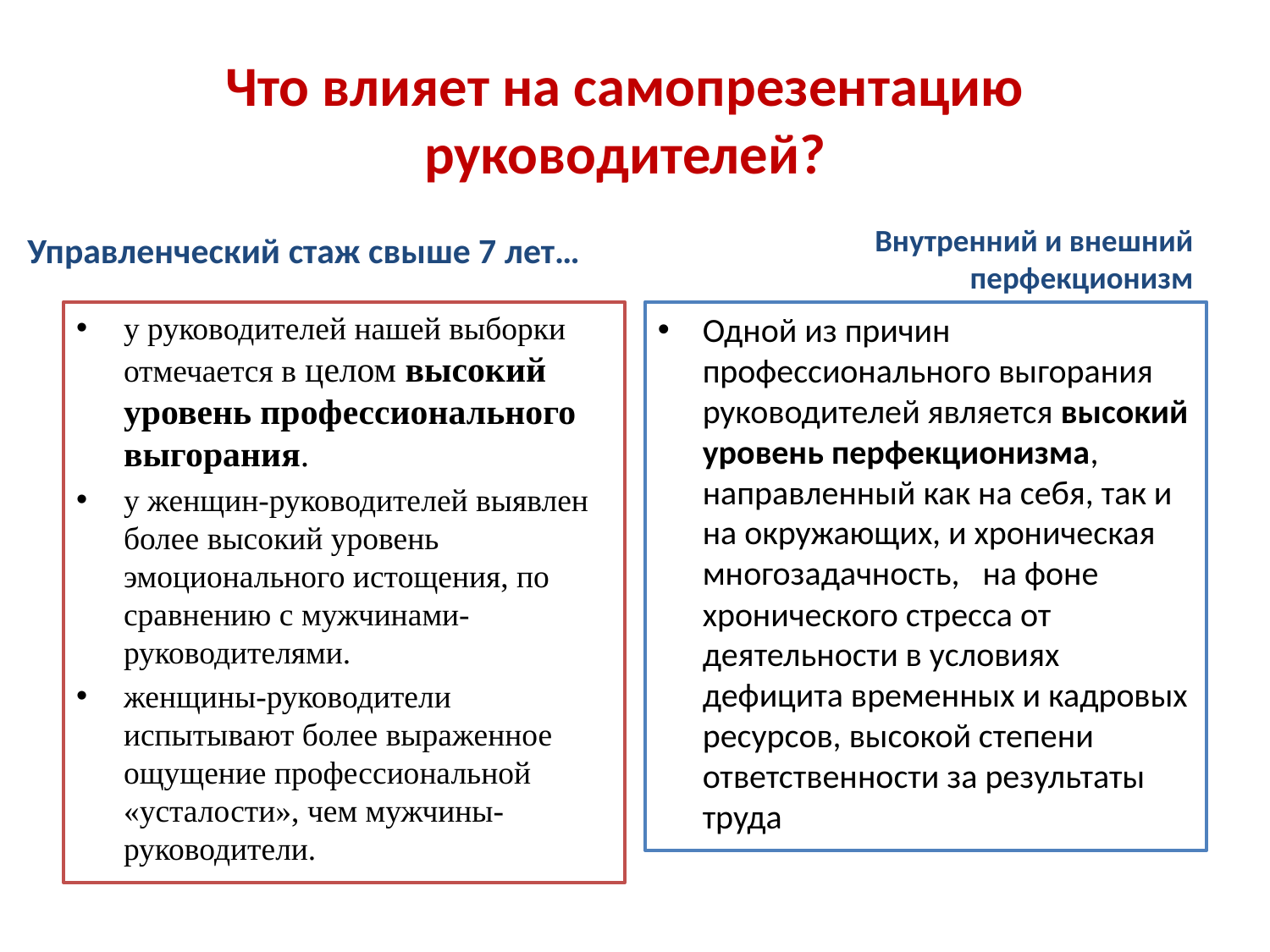

# Что влияет на самопрезентацию руководителей?
Внутренний и внешний перфекционизм
Управленческий стаж свыше 7 лет…

у руководителей нашей выборки отмечается в целом высокий уровень профессионального выгорания.
у женщин-руководителей выявлен более высокий уровень эмоционального истощения, по сравнению с мужчинами-руководителями.
женщины-руководители испытывают более выраженное ощущение профессиональной «усталости», чем мужчины-руководители.
Одной из причин профессионального выгорания руководителей является высокий уровень перфекционизма, направленный как на себя, так и на окружающих, и хроническая многозадачность,   на фоне хронического стресса от деятельности в условиях дефицита временных и кадровых ресурсов, высокой степени ответственности за результаты труда